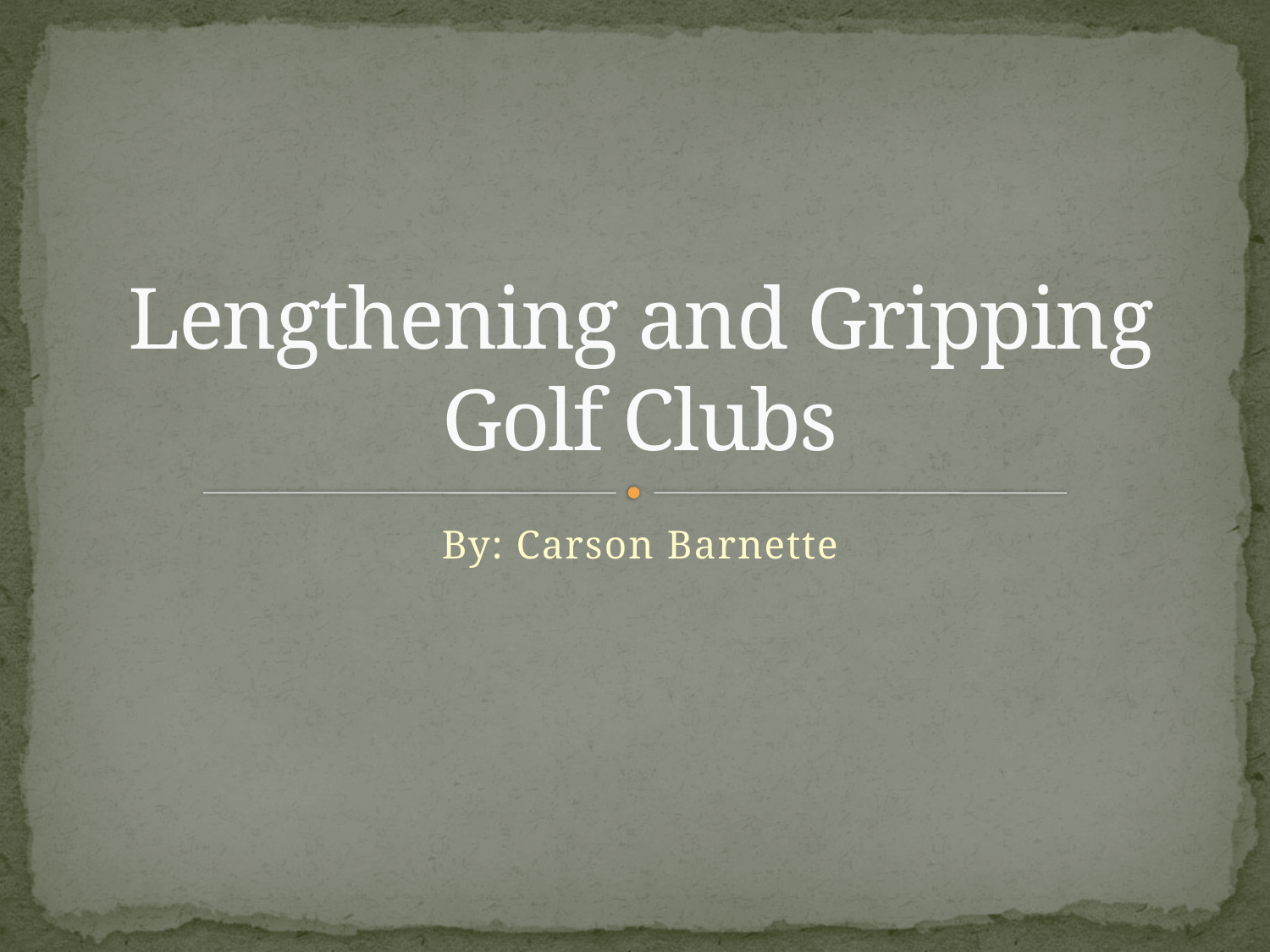

# Lengthening and Gripping Golf Clubs
By: Carson Barnette